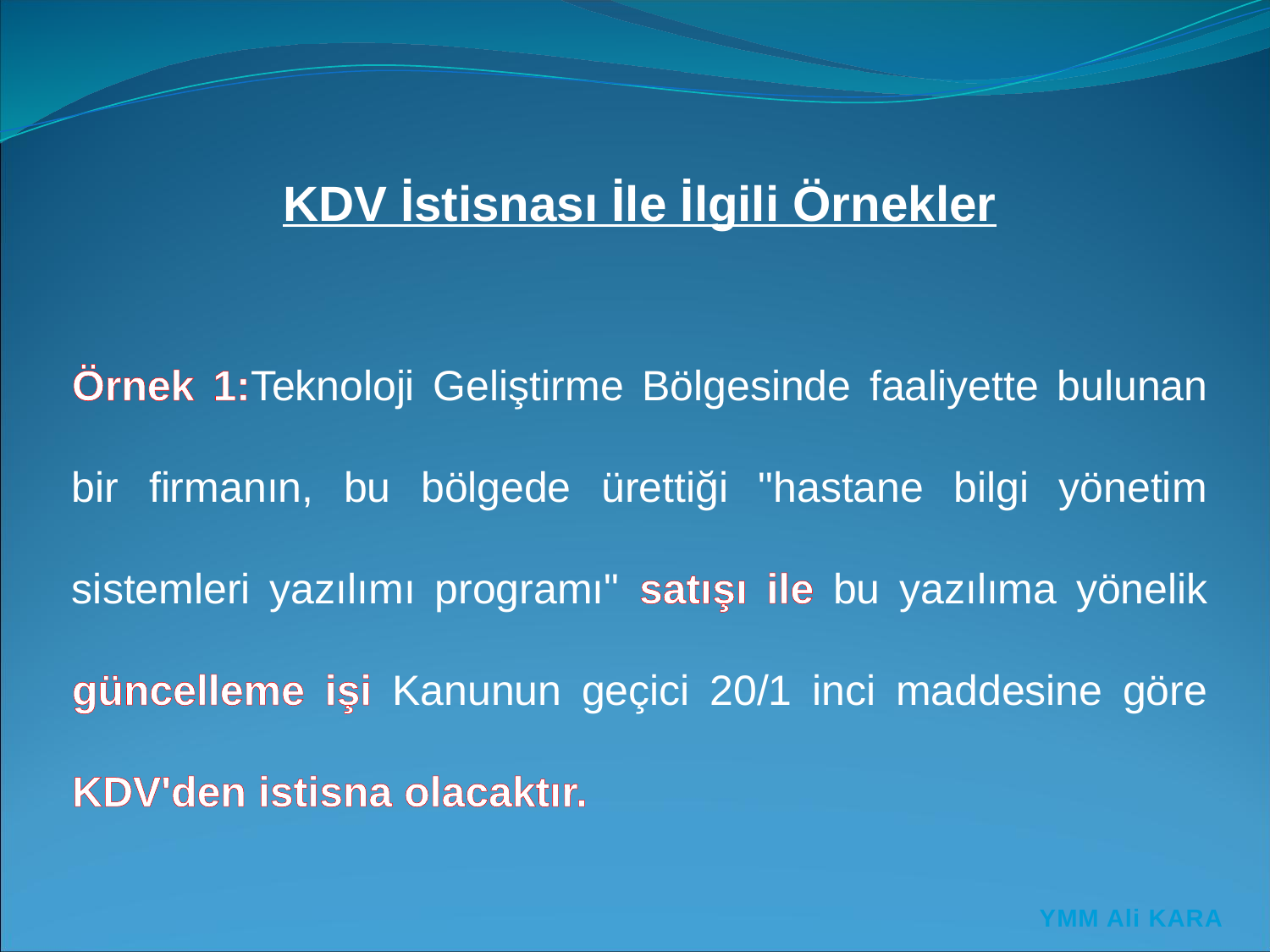

KDV İstisnası İle İlgili Örnekler

Örnek 1:Teknoloji Geliştirme Bölgesinde faaliyette bulunan bir firmanın, bu bölgede ürettiği "hastane bilgi yönetim sistemleri yazılımı programı" satışı ile bu yazılıma yönelik güncelleme işi Kanunun geçici 20/1 inci maddesine göre KDV'den istisna olacaktır.

YMM Ali KARA